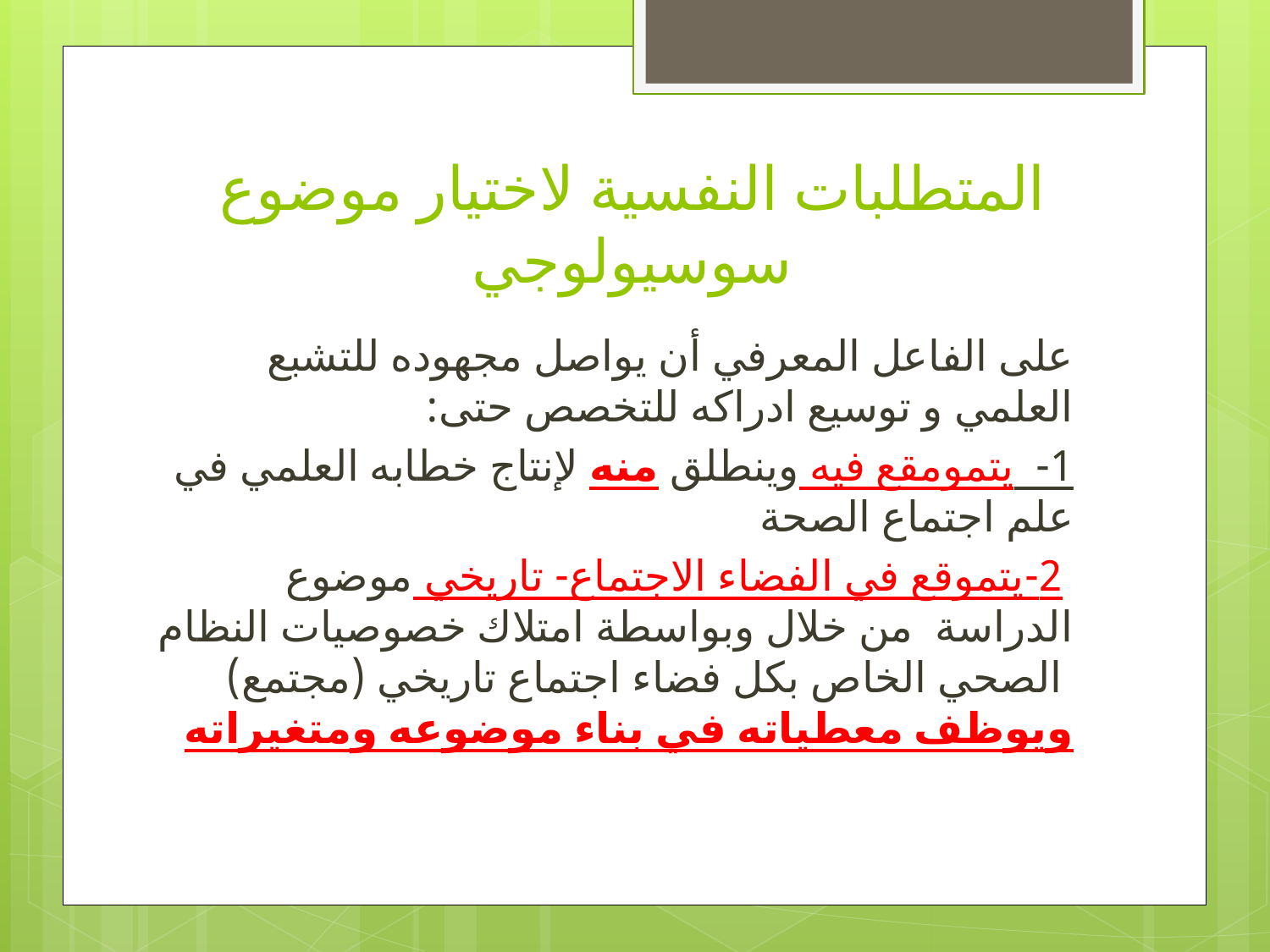

# المتطلبات النفسية لاختيار موضوع سوسيولوجي
على الفاعل المعرفي أن يواصل مجهوده للتشبع العلمي و توسيع ادراكه للتخصص حتى:
1-  يتمومقع فيه وينطلق منه لإنتاج خطابه العلمي في علم اجتماع الصحة
 2-يتموقع في الفضاء الاجتماع- تاريخي موضوع الدراسة  من خلال وبواسطة امتلاك خصوصيات النظام  الصحي الخاص بكل فضاء اجتماع تاريخي (مجتمع) ويوظف معطياته في بناء موضوعه ومتغيراته